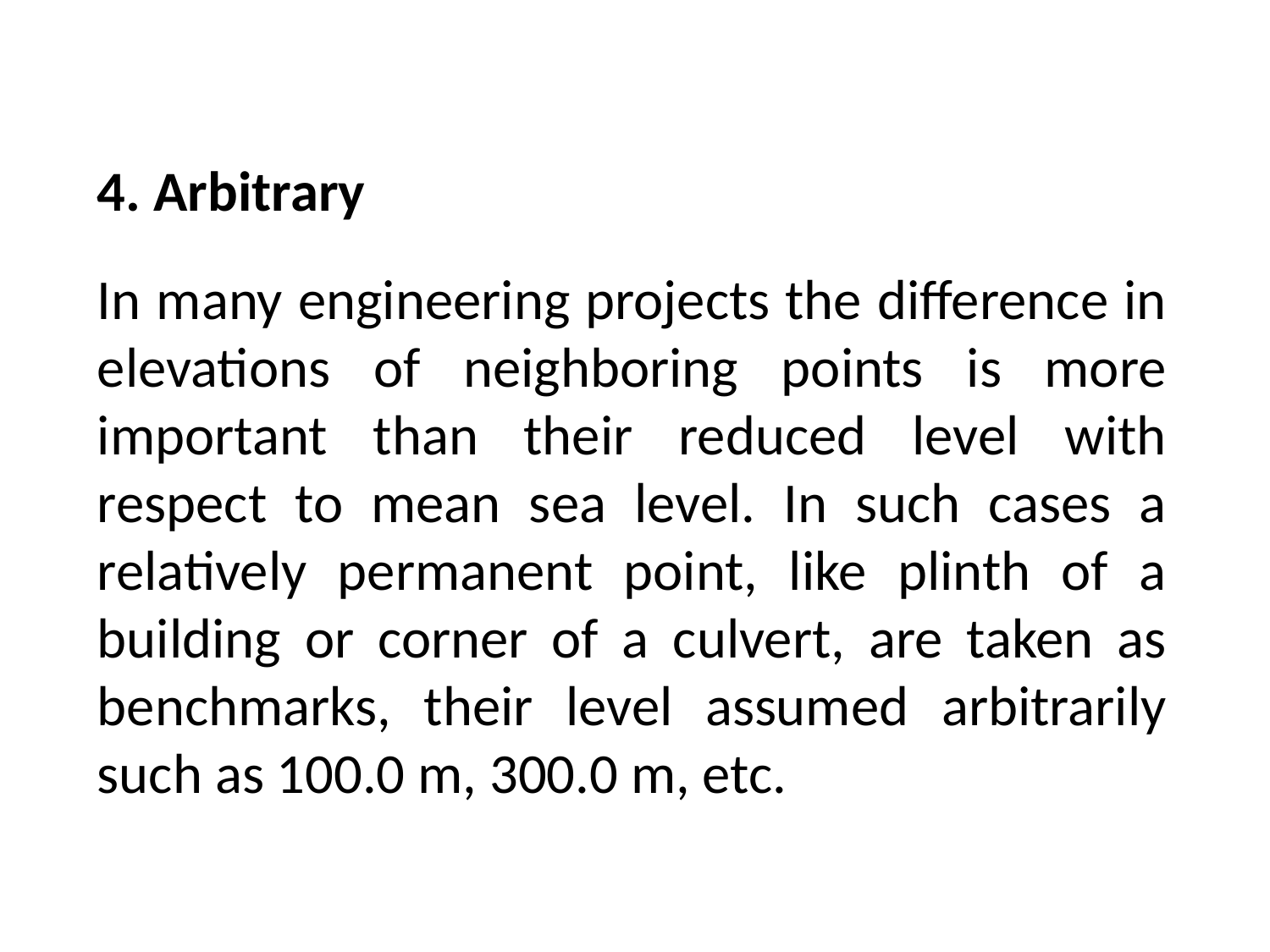

4. Arbitrary

In many engineering projects the difference in elevations of neighboring points is more important than their reduced level with respect to mean sea level. In such cases a relatively permanent point, like plinth of a building or corner of a culvert, are taken as benchmarks, their level assumed arbitrarily such as 100.0 m, 300.0 m, etc.